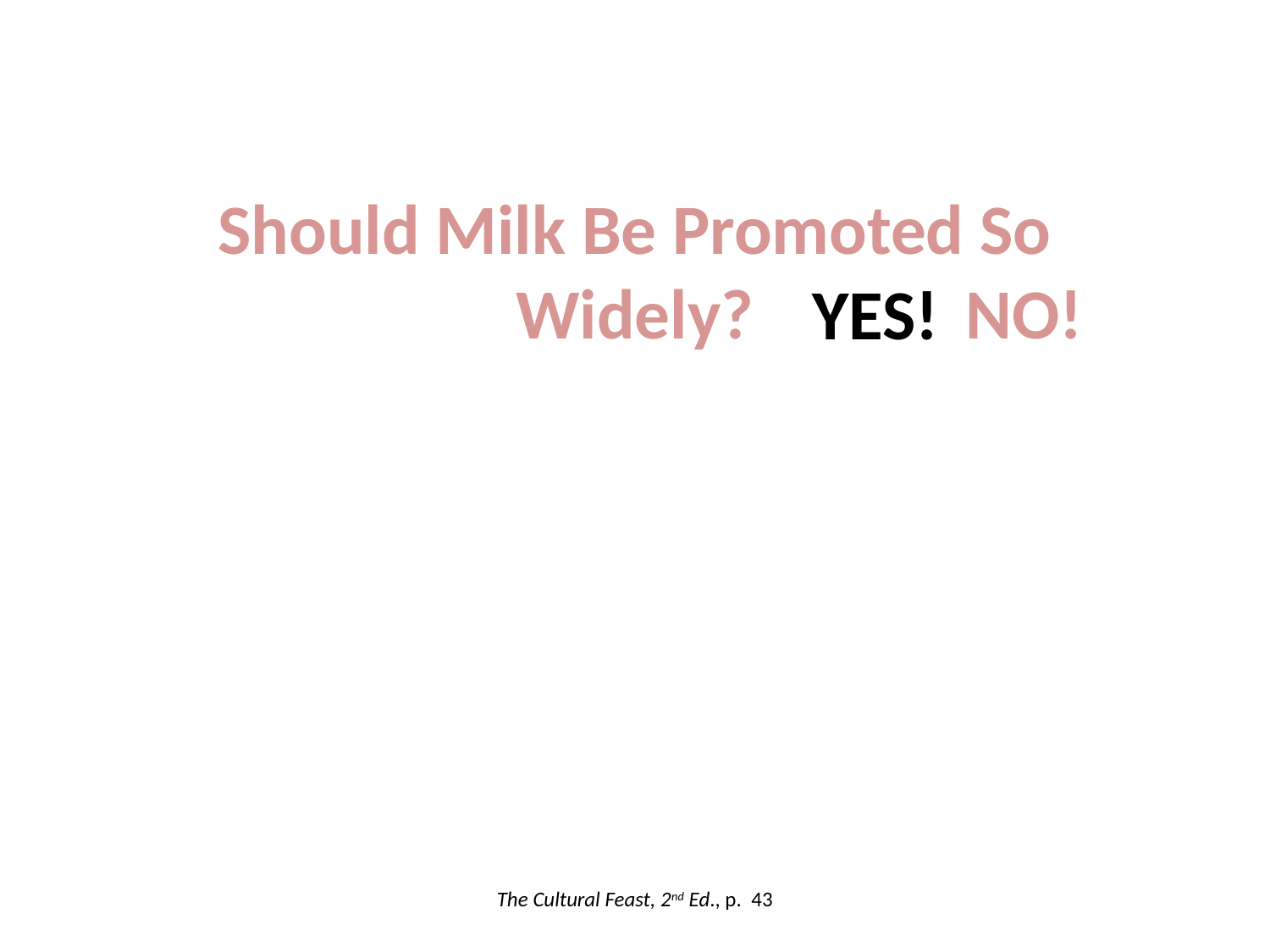

Should Milk Be Promoted So Widely?

NO!
YES!
The Cultural Feast, 2nd Ed., p.  43